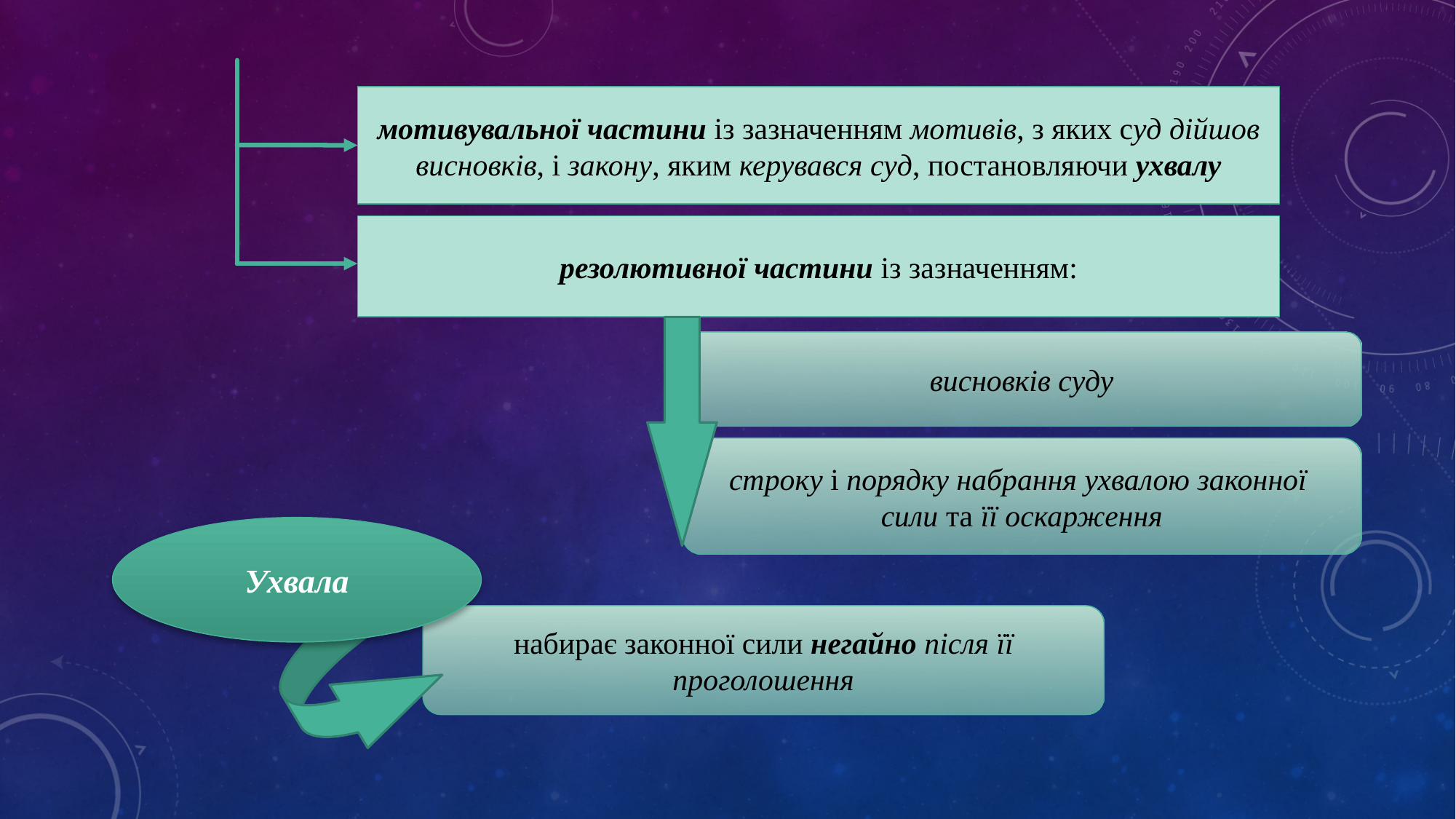

мотивувальної частини із зазначенням мотивів, з яких суд дійшов висновків, і закону, яким керувався суд, постановляючи ухвалу
резолютивної частини із зазначенням:

висновків суду
строку і порядку набрання ухвалою законної
сили та її оскарження
Ухвала
набирає законної сили негайно після її проголошення